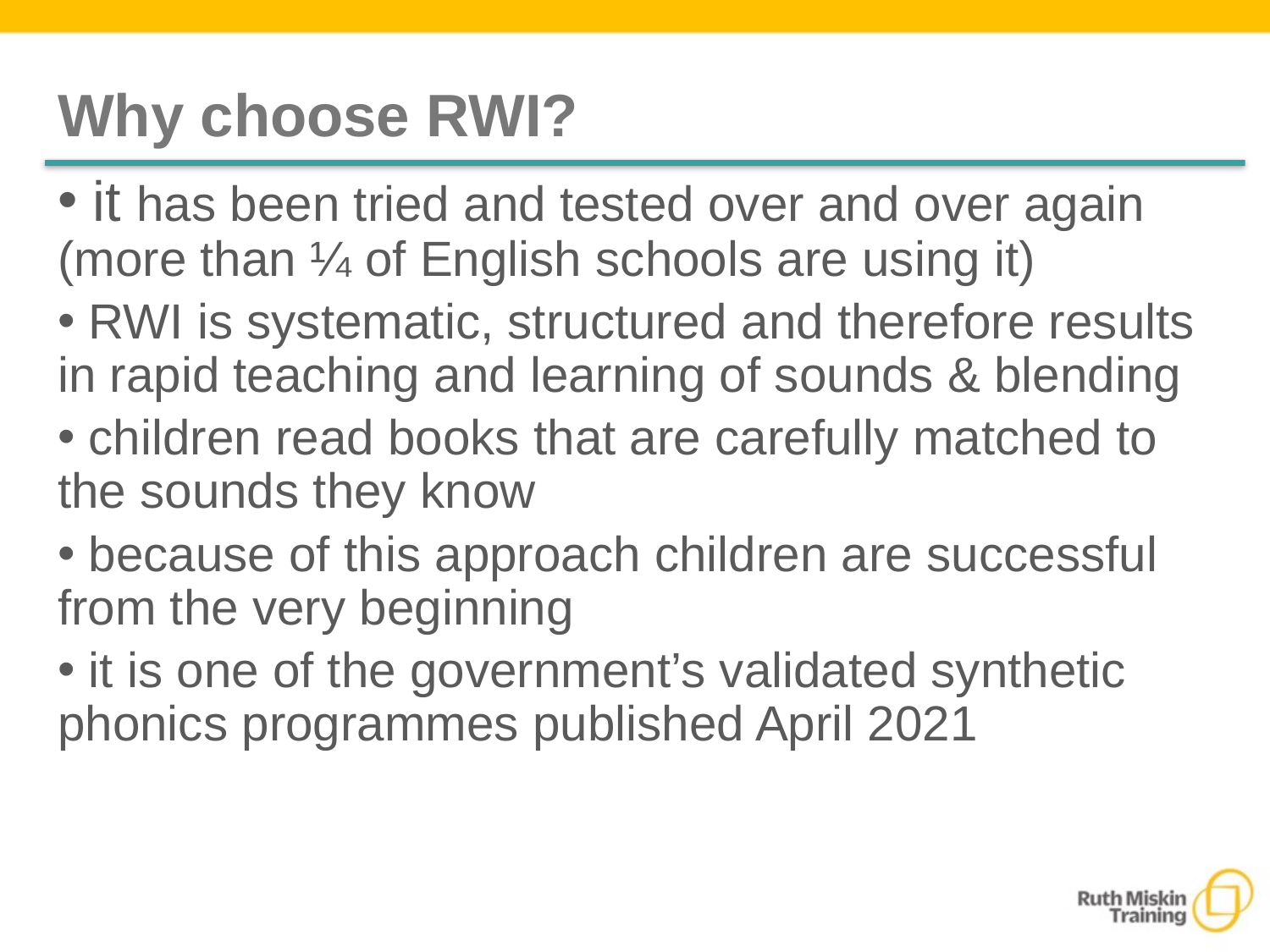

# Why choose RWI?
 it has been tried and tested over and over again (more than ¼ of English schools are using it)
 RWI is systematic, structured and therefore results in rapid teaching and learning of sounds & blending
 children read books that are carefully matched to the sounds they know
 because of this approach children are successful from the very beginning
 it is one of the government’s validated synthetic phonics programmes published April 2021